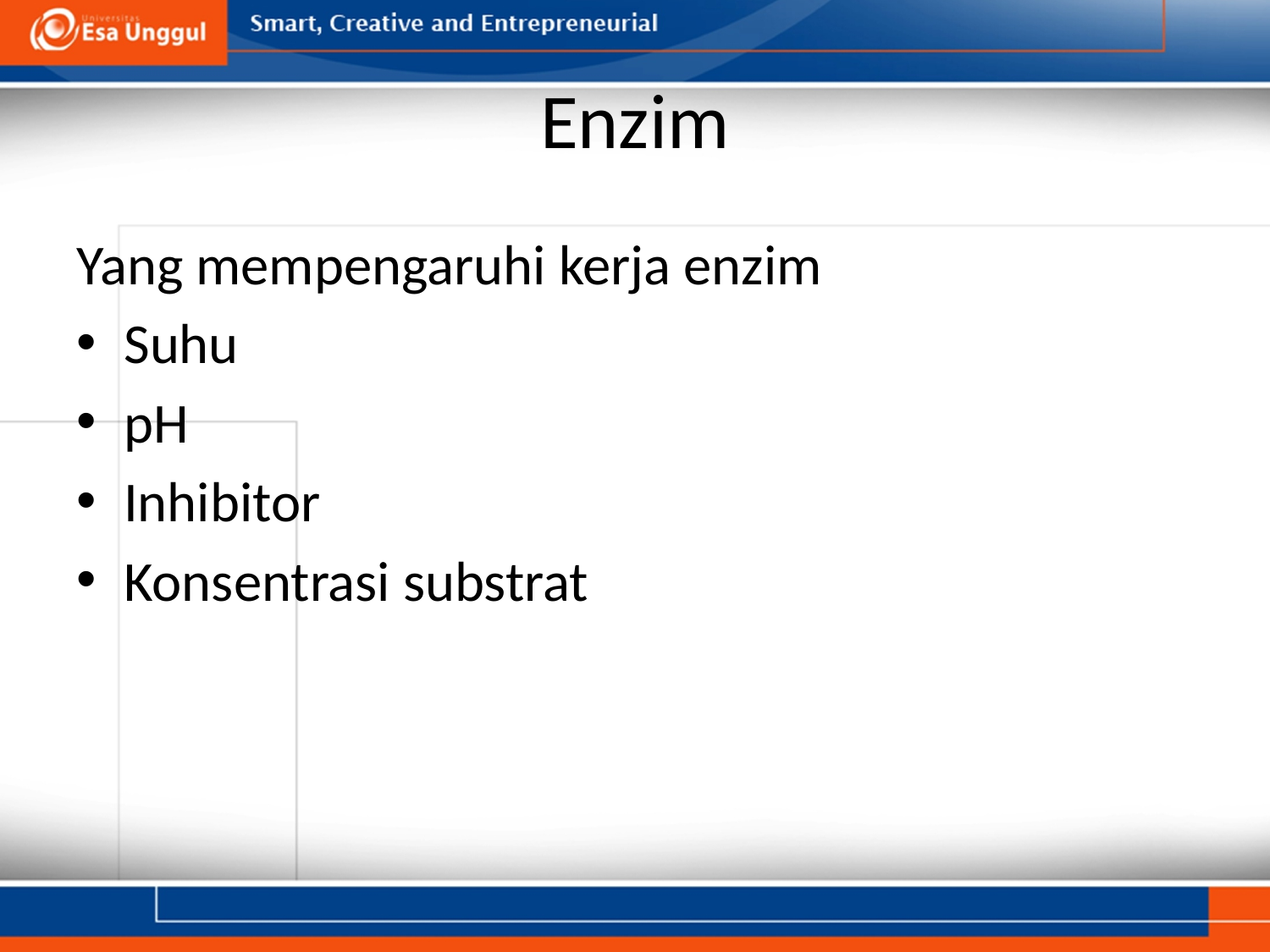

# Enzim
Yang mempengaruhi kerja enzim
Suhu
pH
Inhibitor
Konsentrasi substrat